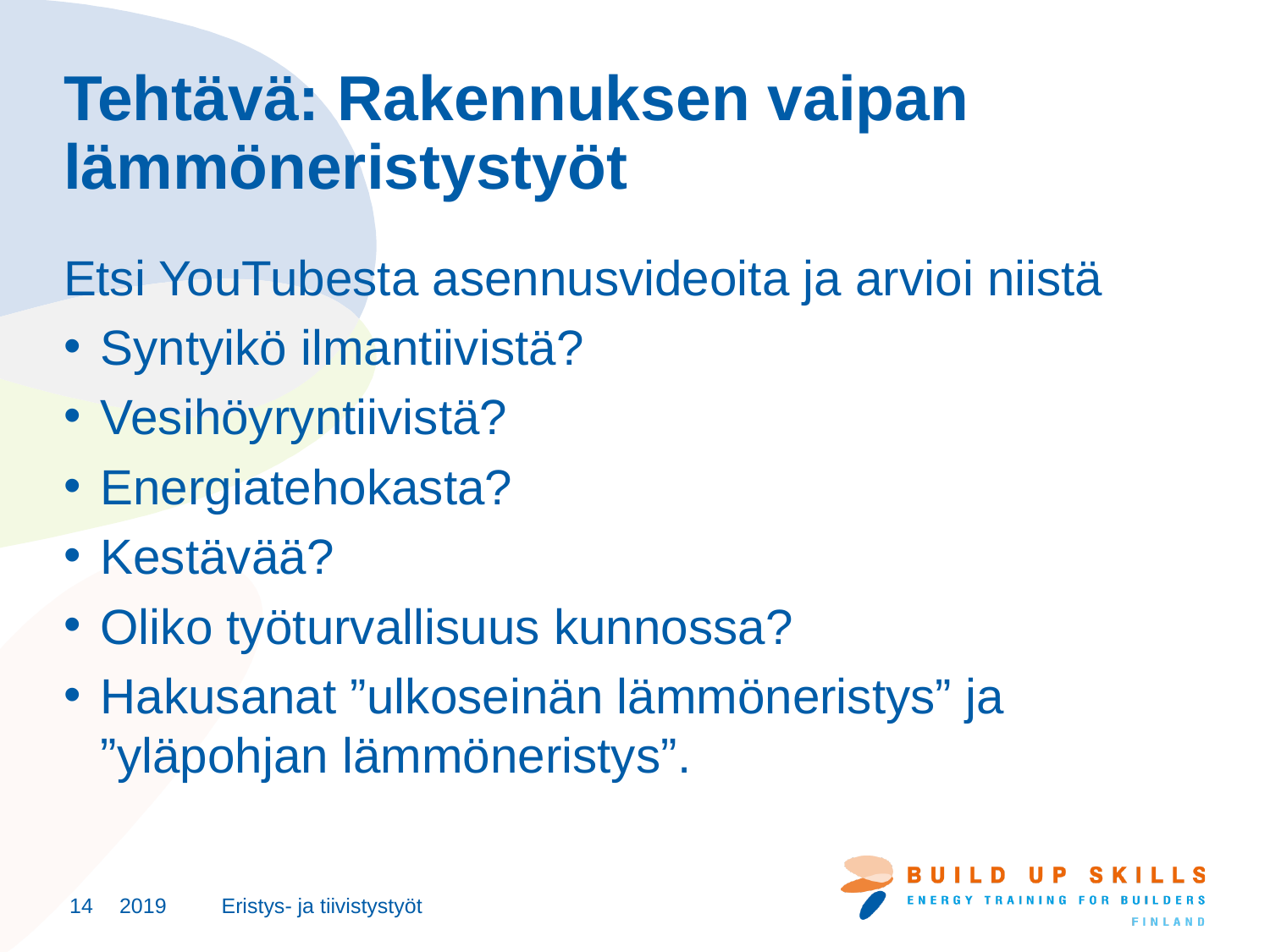

# Tehtävä: Rakennuksen vaipan lämmöneristystyöt
Etsi YouTubesta asennusvideoita ja arvioi niistä
Syntyikö ilmantiivistä?
Vesihöyryntiivistä?
Energiatehokasta?
Kestävää?
Oliko työturvallisuus kunnossa?
Hakusanat ”ulkoseinän lämmöneristys” ja ”yläpohjan lämmöneristys”.